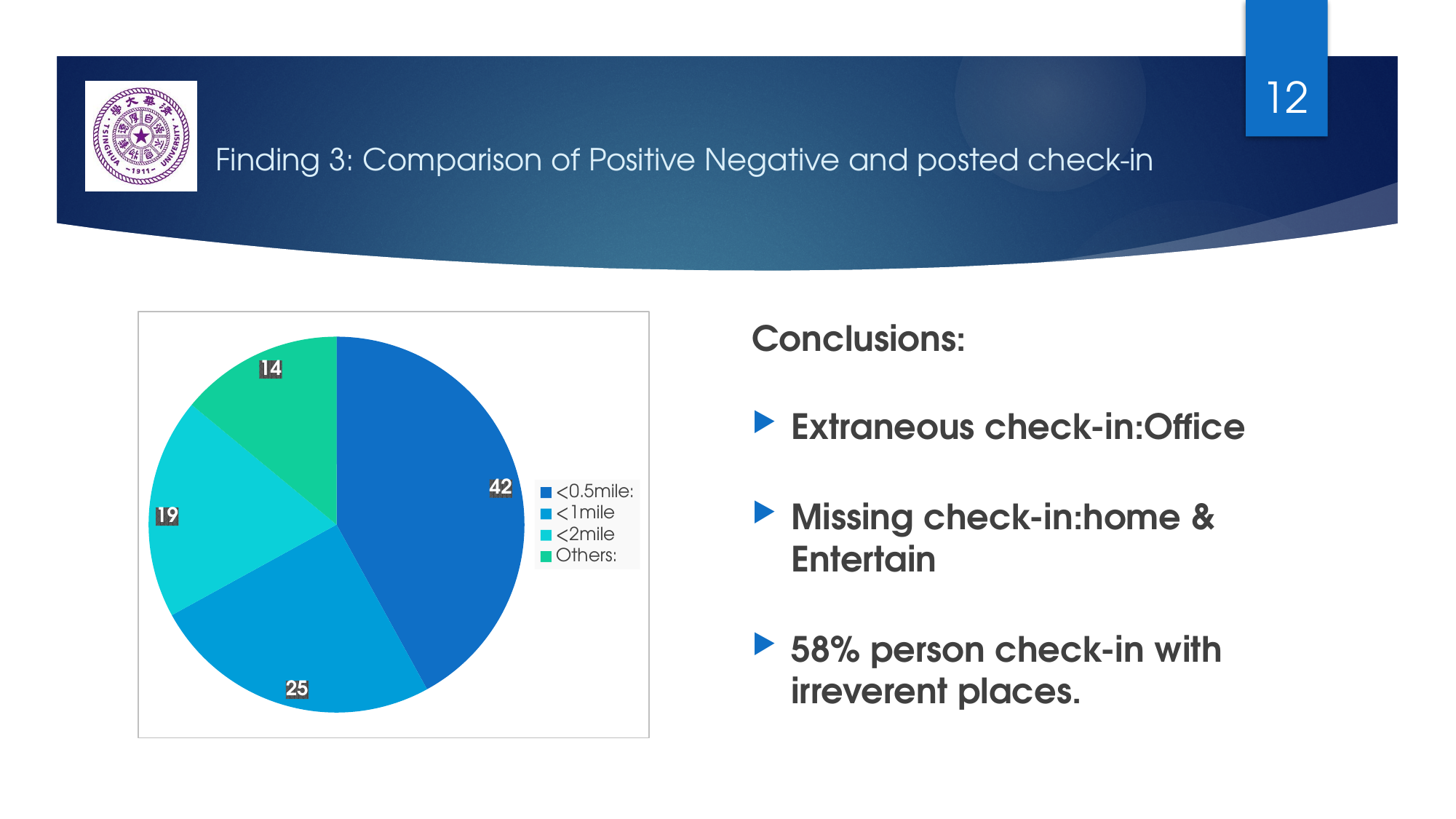

12
# Finding 3: Comparison of Positive Negative and posted check-in

Conclusions:

Extraneous check-in:Office

Missing check-in:home & Entertain

58% person check-in with irreverent places.

### Chart

| Category | Access Percentage |
|---|---|
| <0.5mile: | 42.0 |
| <1mile | 25.0 |
| <2mile | 19.0 |
| Others: | 14.0 |